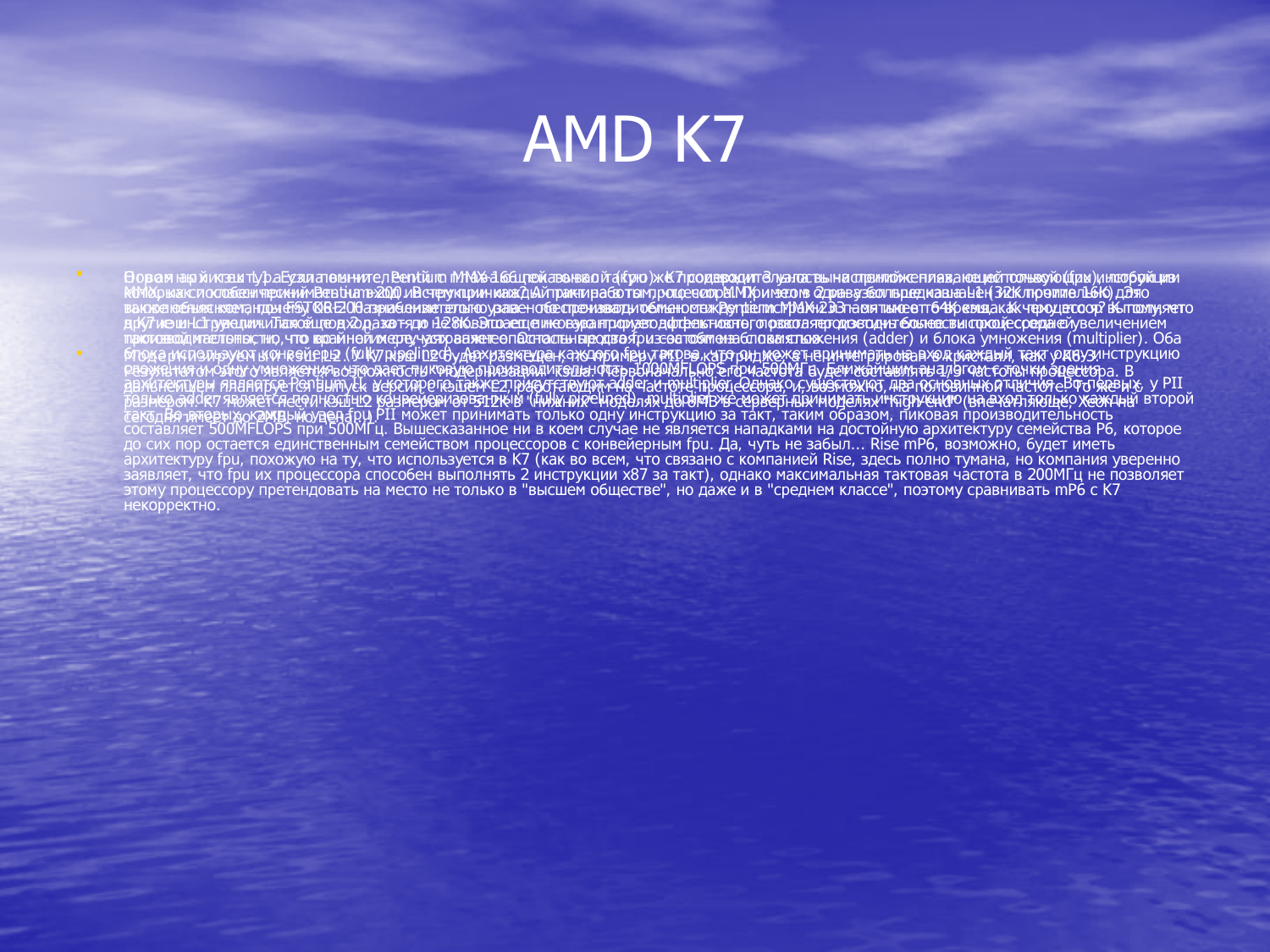

# AMD K7
Новая архитектура узла вычислений с плавающей точкой (fpu). К7 содержит 3 узла вычислений с плавающей точкой (fpu), любой из которых способен принимать на вход инструкции каждый такт работы процессора. При этом один узел предназначен исключительно для выполнения команды FSTORE! Назначение этого узла - обеспечивать обмен между регистрами и памятью в то время, как процессор выполняет другие инструкции. Такой подход, хотя и не повышает пиковую производительность, позволяет достичь более высокой средней производительности, что во многих случаях важнее. Остальные два fpu состоят из блока сложения (adder) и блока умножения (multiplier). Оба блока используют конвейеры (fully pipelined). Архитектура каждого fpu такова, что он может принимать на вход каждый такт одну инструкцию сложения и одну умножения, что дает пиковую производительность 1000MFLOPS при 500МГц. Ближайшим аналогом с точки зрения архитектуры является Pentium II, у которого также присутствуют adder и multiplier. Однако существуют два основных отличия. Во-первых, у PII только adder является полностью конвейеризованным (fully pipelined), multiplier же может принимать инструкцию на вход только каждый второй такт. Во-вторых, каждый узел fpu PII может принимать только одну инструкцию за такт, таким образом, пиковая производительность составляет 500MFLOPS при 500МГц. Вышесказанное ни в коем случае не является нападками на достойную архитектуру семейства Р6, которое до сих пор остается единственным семейством процессоров с конвейерным fpu. Да, чуть не забыл... Rise mP6, возможно, будет иметь архитектуру fpu, похожую на ту, что используется в К7 (как во всем, что связано с компанией Rise, здесь полно тумана, но компания уверенно заявляет, что fpu их процессора способен выполнять 2 инструкции х87 за такт), однако максимальная тактовая частота в 200МГц не позволяет этому процессору претендовать на место не только в "высшем обществе", но даже и в "среднем классе", поэтому сравнивать mP6 с К7 некорректно.
Огромный кэш L1. Если помните, Pentium MMX-166 показывал такую же производительность на приложениях, не использующих инструкции ММХ, как и классический Pentium-200. В чем причина? А причина в том, что чип ММХ имел в 2 раза больше кэша L1 (32К против 16К). Это также объясняет, почему К6-200 приблизительно равен по производительности Pentium MMX-233 - он имеет 64К кэша. К чему это я? К тому, что в К7 кэш L1 увеличился еще в 2 раза - до 128К. Это еще не гарантирует эффективного роста производительности процессора с увеличением тактовой частоты, но, по крайней мере, устраняет опасность простоя, из-за обмена с памятью.
Модернизируемый кэш L2. У К7 кэш L2 будет размещен, по примеру PII, в картридже, а не интегрирован в кристалл, как у К6-3. Результатом этого является возможность "модернизации" кэша. Первоначально его частота будет составлять 1/3 частоты процессора. В дальнейшем планируется выпуск версий с кэшем L2, работающим на частоте процессора, и, возможно, на половинной частоте. То же и с размером. К7 может нести кэш L2 размером от 512К в "нижних" моделях до 8МВ в серверных моделях "high-end" (впечатляюще, Xeon на сегодня имеет до 2МВ, но цена...).